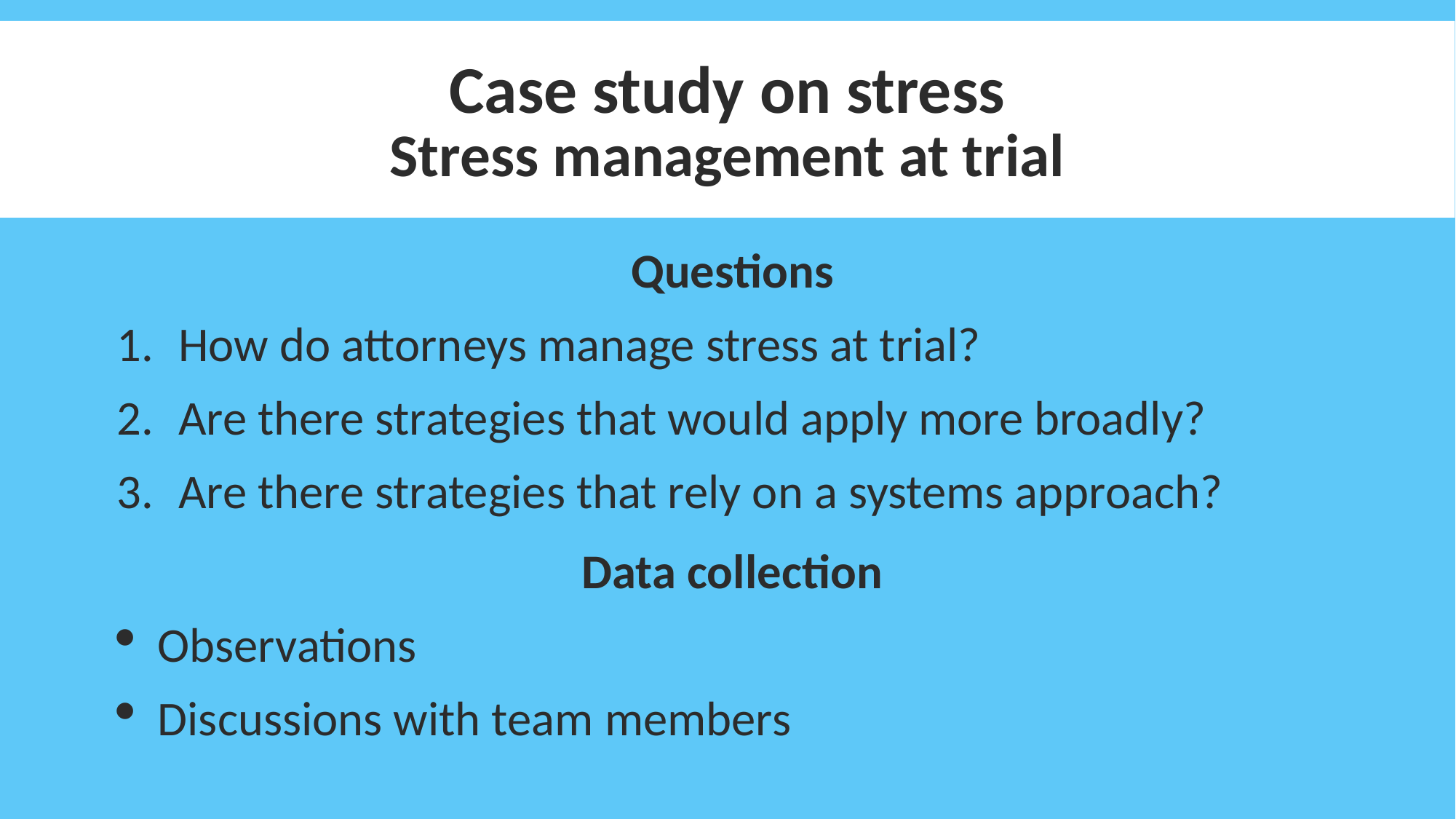

# Case study on stress Stress management at trial
Questions
How do attorneys manage stress at trial?
Are there strategies that would apply more broadly?
Are there strategies that rely on a systems approach?

Data collection
Observations
Discussions with team members